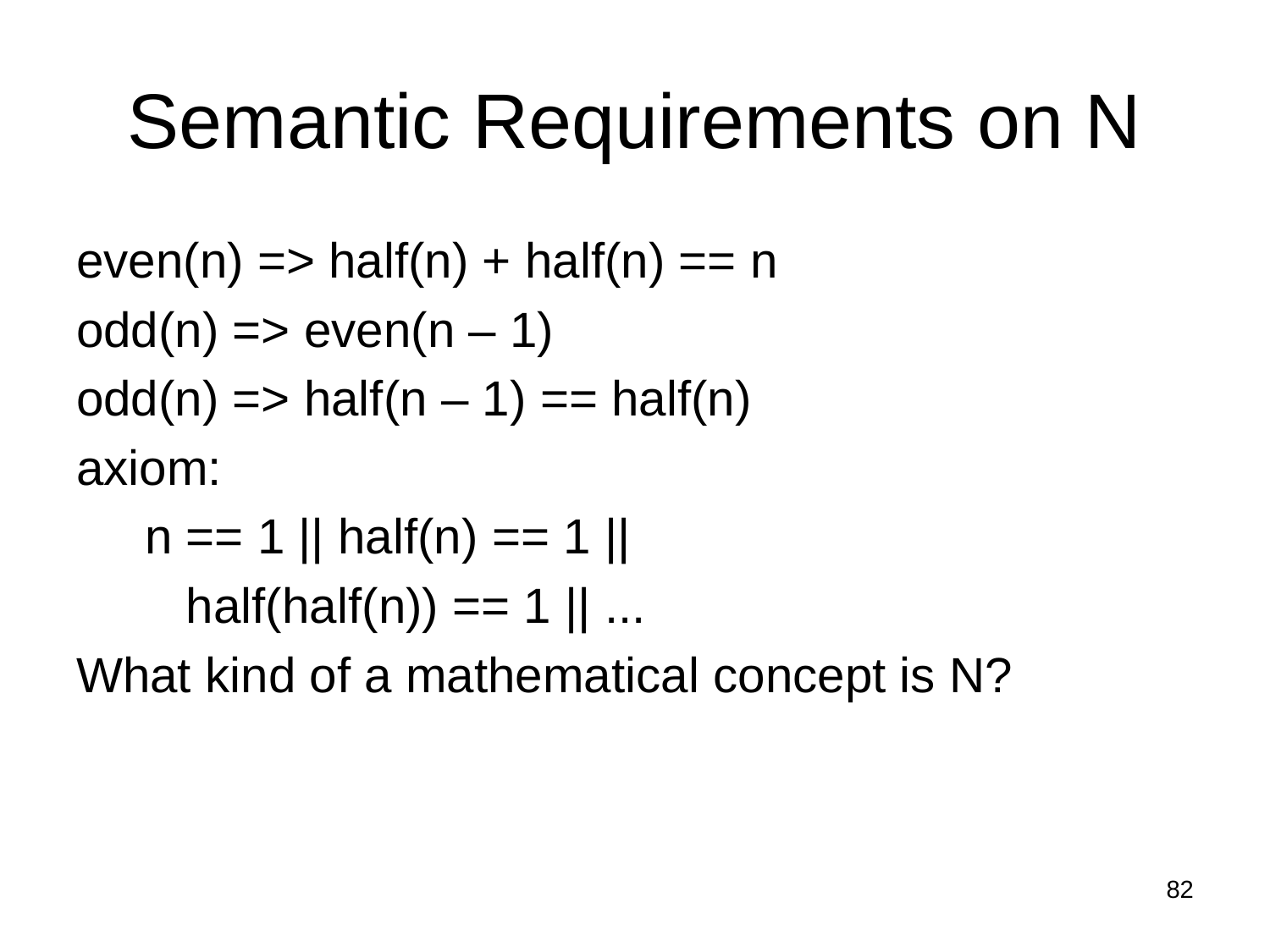

# Semantic Requirements on N
even(n) => half(n) + half(n) == n
odd(n) => even(n – 1)
odd(n) => half(n – 1) == half(n)
axiom:
     n == 1 || half(n) == 1 ||
        half(half(n)) == 1 || ...
What kind of a mathematical concept is N?
82